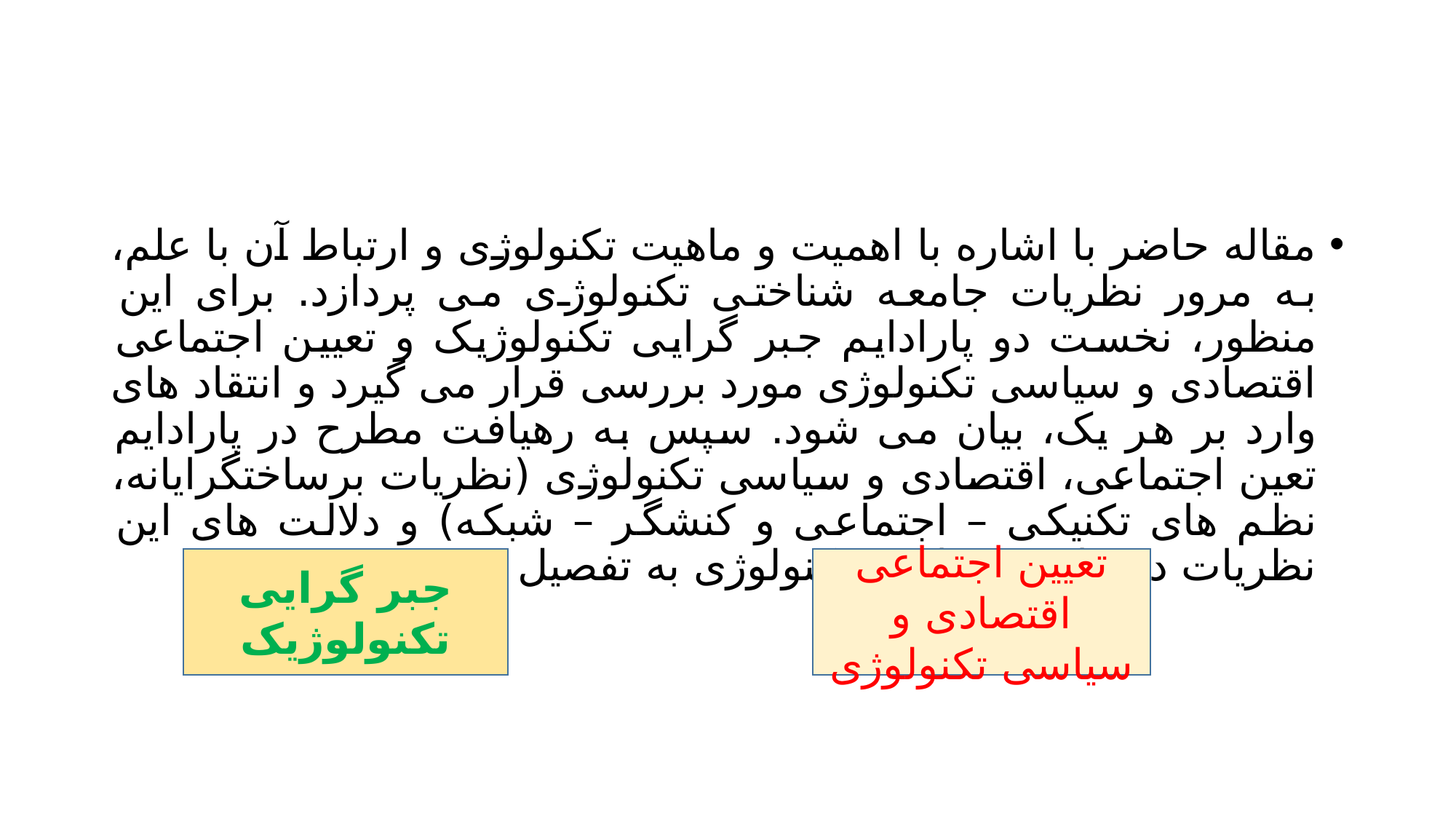

#
مقاله حاضر با اشاره با اهمیت و ماهیت تکنولوژی و ارتباط آن با علم، به مرور نظریات جامعه شناختی تکنولوژی می پردازد. برای این منظور، نخست دو پارادایم جبر گرایی تکنولوژیک و تعیین اجتماعی اقتصادی و سیاسی تکنولوژی مورد بررسی قرار می گیرد و انتقاد های وارد بر هر یک، بیان می شود. سپس به رهیافت مطرح در پارادایم تعین اجتماعی، اقتصادی و سیاسی تکنولوژی (نظریات برساختگرایانه، نظم های تکنیکی – اجتماعی و کنشگر – شبکه) و دلالت های این نظریات در جامعه شناسی تکنولوژی به تفصیل تشریح می شود.
جبر گرایی تکنولوژیک
تعیین اجتماعی اقتصادی و سیاسی تکنولوژی